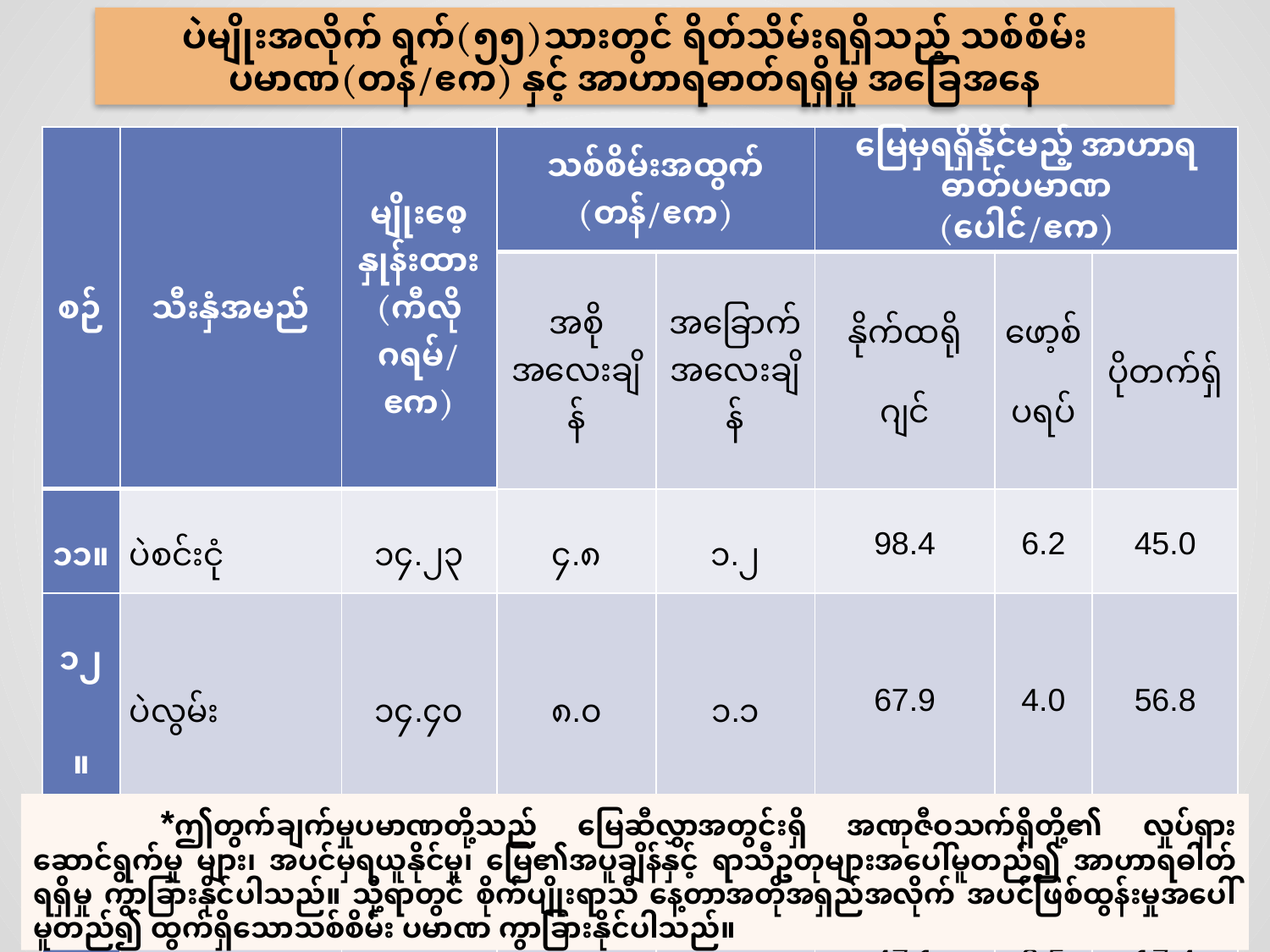

ပဲမျိုးအလိုက် ရက်(၅၅)သားတွင် ရိတ်သိမ်းရရှိသည့် သစ်စိမ်းပမာဏ(တန်/ဧက) နှင့် အာဟာရဓာတ်ရရှိမှု အခြေအနေ
| စဉ် | သီးနှံအမည် | မျိုးစေ့ နှုန်းထား (ကီလို ဂရမ်/ဧက) | သစ်စိမ်းအထွက် (တန်/ဧက) |  | မြေမှရရှိနိုင်မည့် အာဟာရဓာတ်ပမာဏ (ပေါင်/ဧက) |  |  |
| --- | --- | --- | --- | --- | --- | --- | --- |
|  |  |  | အစို အလေးချိန် | အခြောက် အလေးချိန် | နိုက်ထရိုဂျင် | ဖော့စ်ပရပ် | ပိုတက်ရှ် |
| ၁၁။ | ပဲစင်းငုံ | ၁၄.၂၃ | ၄.၈ | ၁.၂ | 98.4 | 6.2 | 45.0 |
| ၁၂။ | ပဲလွမ်း | ၁၄.၄၀ | ၈.၀ | ၁.၁ | 67.9 | 4.0 | 56.8 |
| ၁၃။ | ပဲစောင်းလျား | ၁၃.၁၈ | ၅.၆ | ၁.၀ | 111.9 | 4.9 | 35.1 |
| ၁၄။ | ပဲစာဥ | ၁၄.၄၀ | ၄.၄ | ၀.၈ | 47.1 | 3.5 | 17.4 |
| ၁၅။ | ပဲပုပ် | ၁၃.၃၆ | ၄.၄ | ၁.၃ | 66.0 | 4.0 | 36.3 |
| ၁၆။ | ပဲဒလက် | - | ၄.၄ | ၀.၉ | 79.9 | 2.8 | 23.2 |
| ၁၇။ | မြေနိမ့်ချယ်ရီ | - | ၅.၄ | ၁.၁ | 79.3 | 4.7 | 33.9 |
	*ဤတွက်ချက်မှုပမာဏတို့သည် မြေဆီလွှာအတွင်းရှိ အဏုဇီဝသက်ရှိတို့၏ လှုပ်ရှားဆောင်ရွက်မှု များ၊ အပင်မှရယူနိုင်မှု၊ မြေ၏အပူချိန်နှင့် ရာသီဥတုများအပေါ်မူတည်၍ အာဟာရဓါတ်ရရှိမှု ကွာခြားနိုင်ပါသည်။ သို့ရာတွင် စိုက်ပျိုးရာသီ နေ့တာအတိုအရှည်အလိုက် အပင်ဖြစ်ထွန်းမှုအပေါ်မူတည်၍ ထွက်ရှိသောသစ်စိမ်း ပမာဏ ကွာခြားနိုင်ပါသည်။
မြေဆီလွှာသိပ္ပံသုတေသနဌာနစု
၇